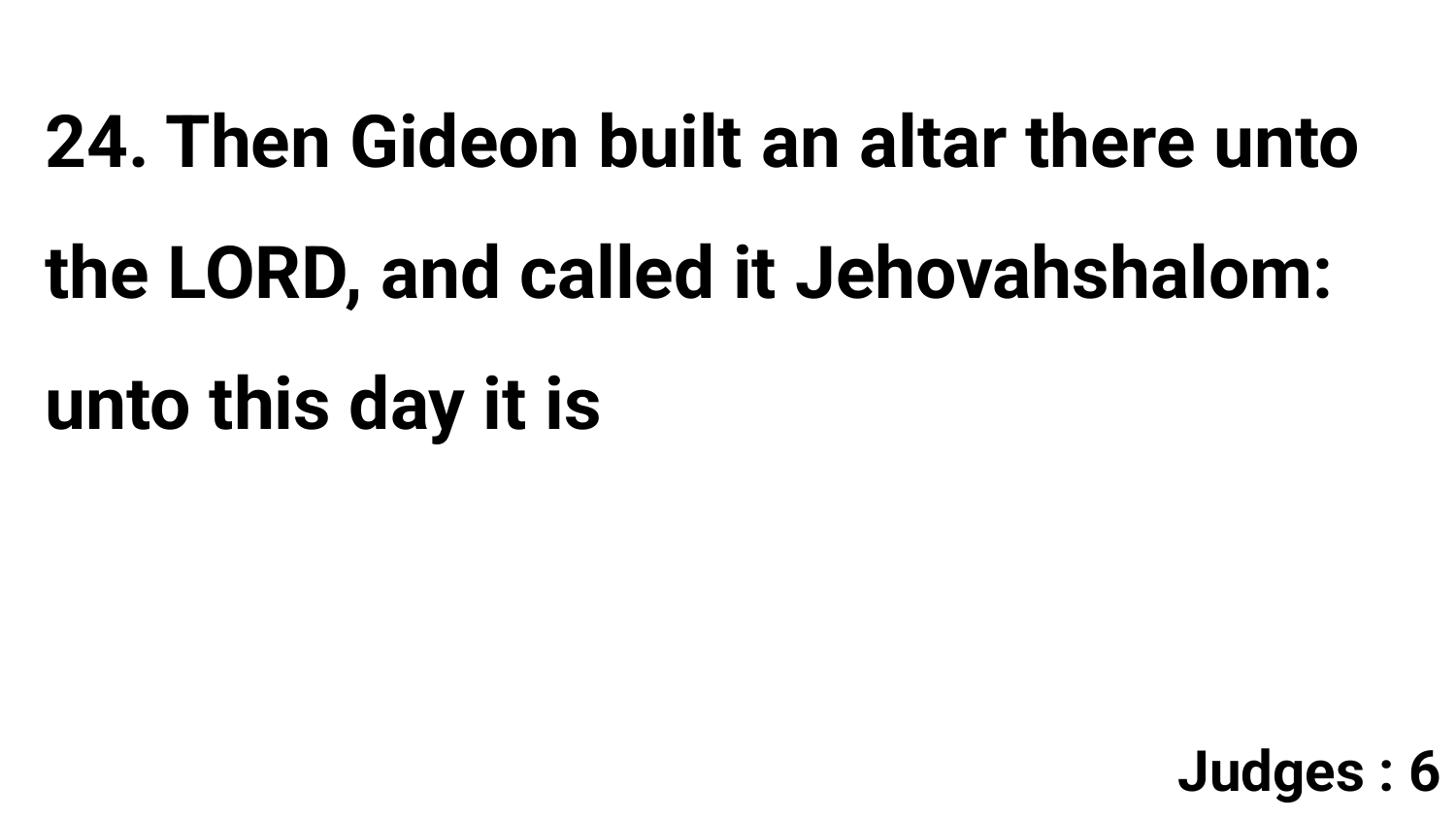

24. Then Gideon built an altar there unto the LORD, and called it Jehovahshalom: unto this day it is
Judges : 6